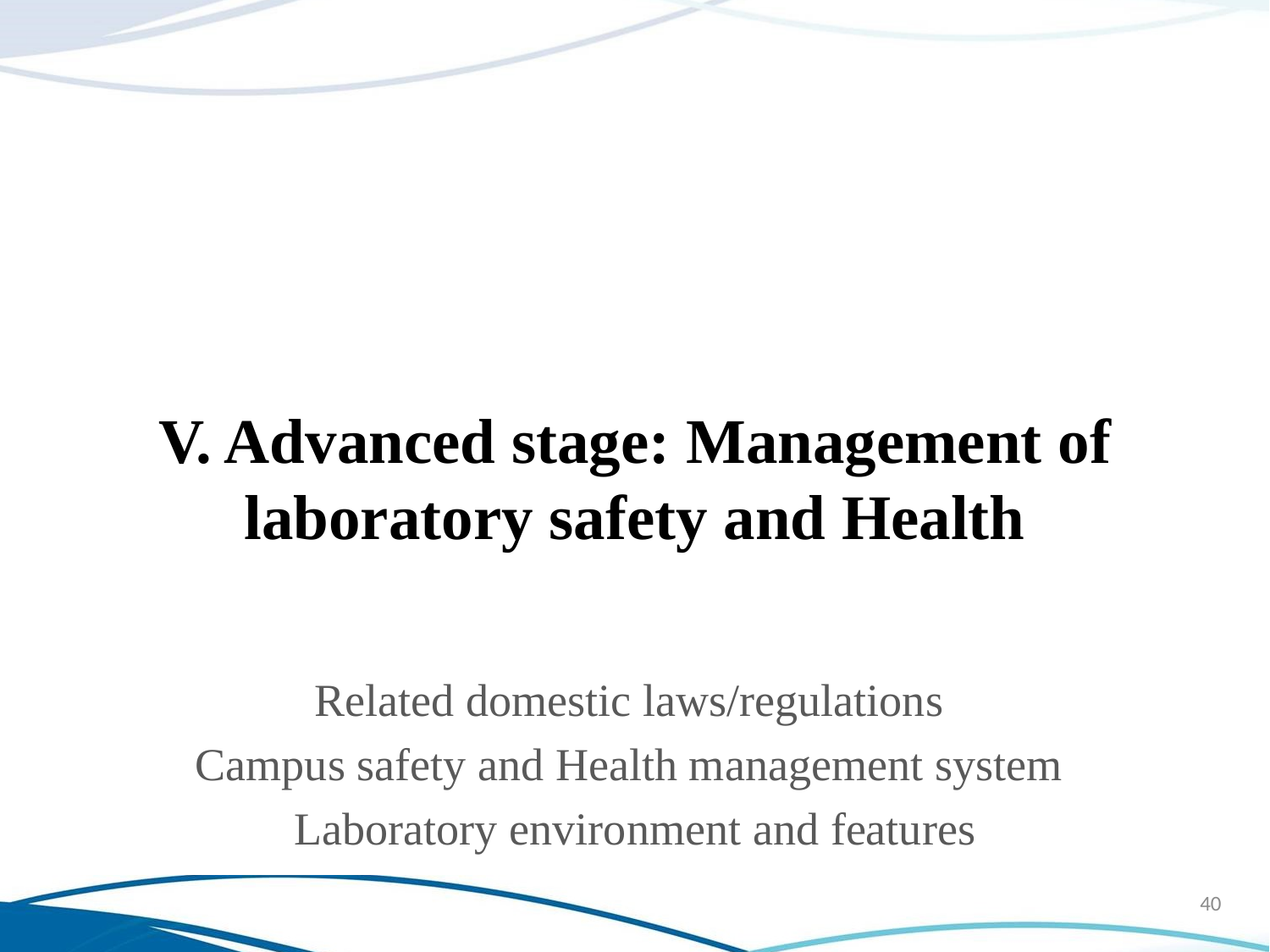

# V. Advanced stage: Management of laboratory safety and Health
Related domestic laws/regulations
Campus safety and Health management system
Laboratory environment and features
40